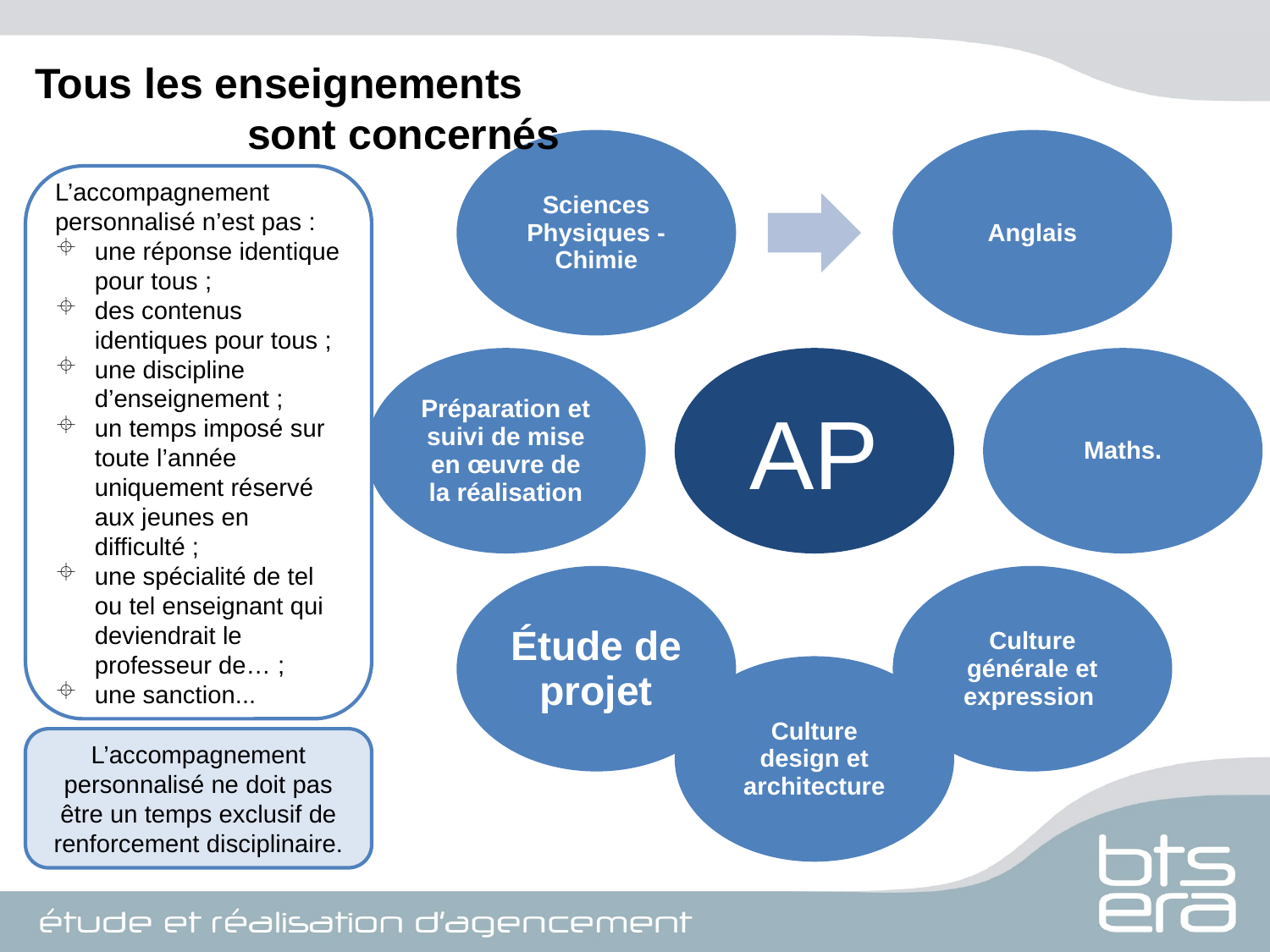

AP
Anglais
Maths.
Culture design et architecture
Culture générale et expression
Sciences Physiques - Chimie
Étude de projet
Préparation et suivi de mise en œuvre de la réalisation
Tous les enseignements                         sont concernés
L’accompagnement personnalisé n’est pas :
une réponse identique pour tous ;
des contenus identiques pour tous ;
une discipline d’enseignement ;
un temps imposé sur toute l’année uniquement réservé aux jeunes en difficulté ;
une spécialité de tel ou tel enseignant qui deviendrait le professeur de… ;
une sanction...

L’accompagnement personnalisé ne doit pas être un temps exclusif de renforcement disciplinaire.